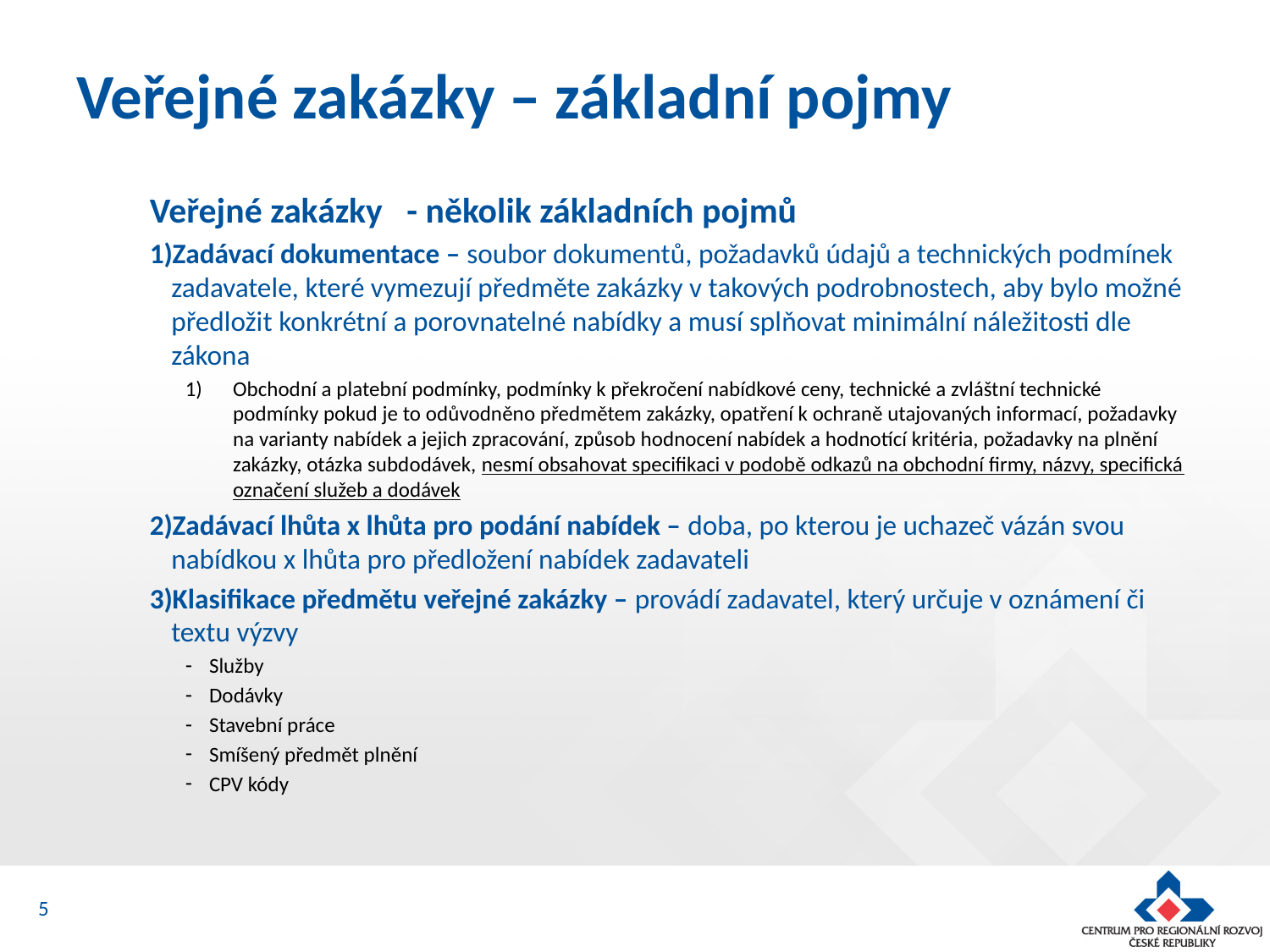

# Veřejné zakázky – základní pojmy
Veřejné zakázky   - několik základních pojmů
Zadávací dokumentace – soubor dokumentů, požadavků údajů a technických podmínek zadavatele, které vymezují předměte zakázky v takových podrobnostech, aby bylo možné předložit konkrétní a porovnatelné nabídky a musí splňovat minimální náležitosti dle zákona
Obchodní a platební podmínky, podmínky k překročení nabídkové ceny, technické a zvláštní technické podmínky pokud je to odůvodněno předmětem zakázky, opatření k ochraně utajovaných informací, požadavky na varianty nabídek a jejich zpracování, způsob hodnocení nabídek a hodnotící kritéria, požadavky na plnění zakázky, otázka subdodávek, nesmí obsahovat specifikaci v podobě odkazů na obchodní firmy, názvy, specifická označení služeb a dodávek
Zadávací lhůta x lhůta pro podání nabídek – doba, po kterou je uchazeč vázán svou nabídkou x lhůta pro předložení nabídek zadavateli
Klasifikace předmětu veřejné zakázky – provádí zadavatel, který určuje v oznámení či textu výzvy
Služby
Dodávky
Stavební práce
Smíšený předmět plnění
CPV kódy
5